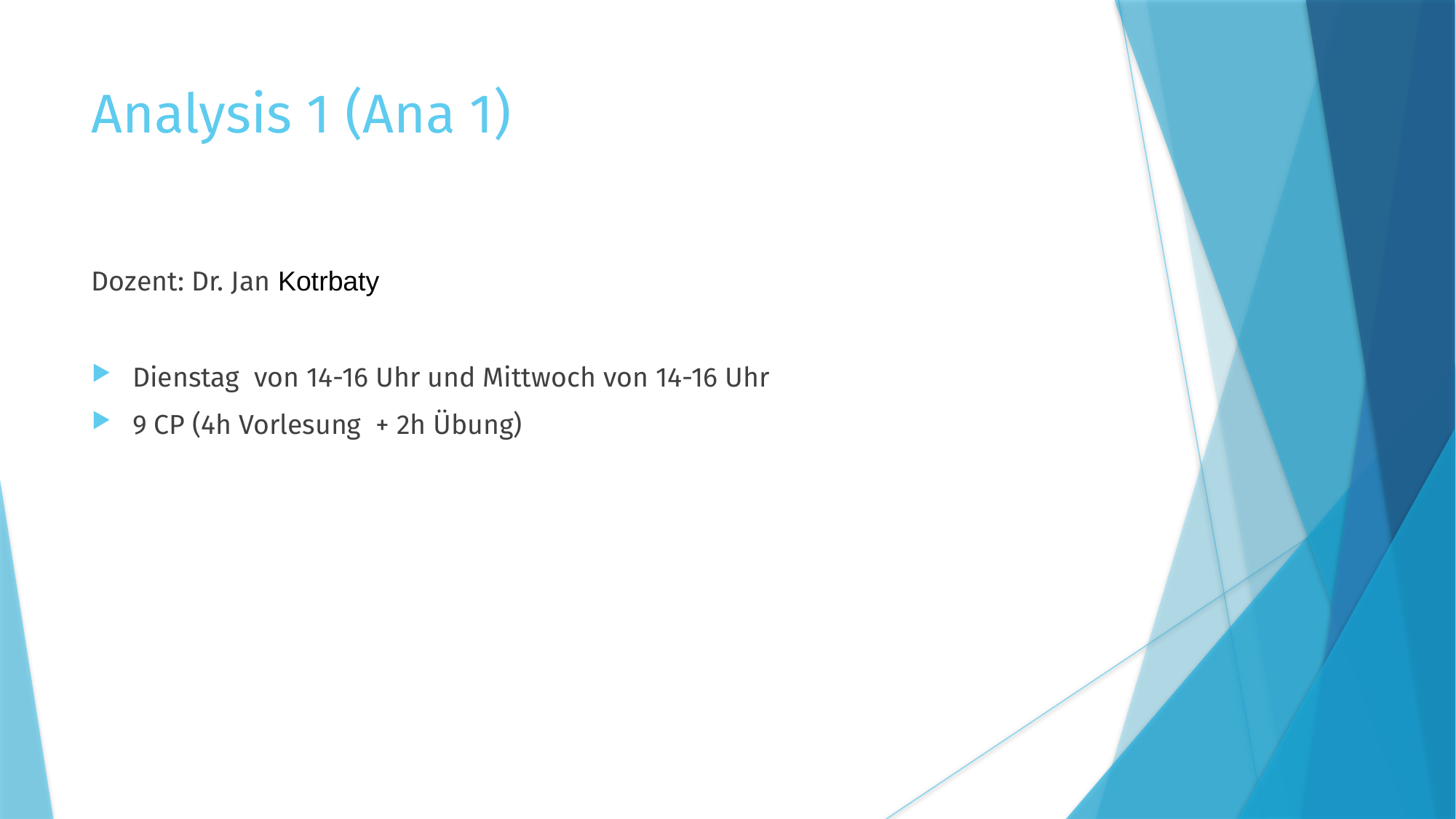

Analysis 1 (Ana 1)
Dozent: Dr. Jan Kotrbaty

Dienstag  von 14-16 Uhr und Mittwoch von 14-16 Uhr
9 CP (4h Vorlesung  + 2h Übung)